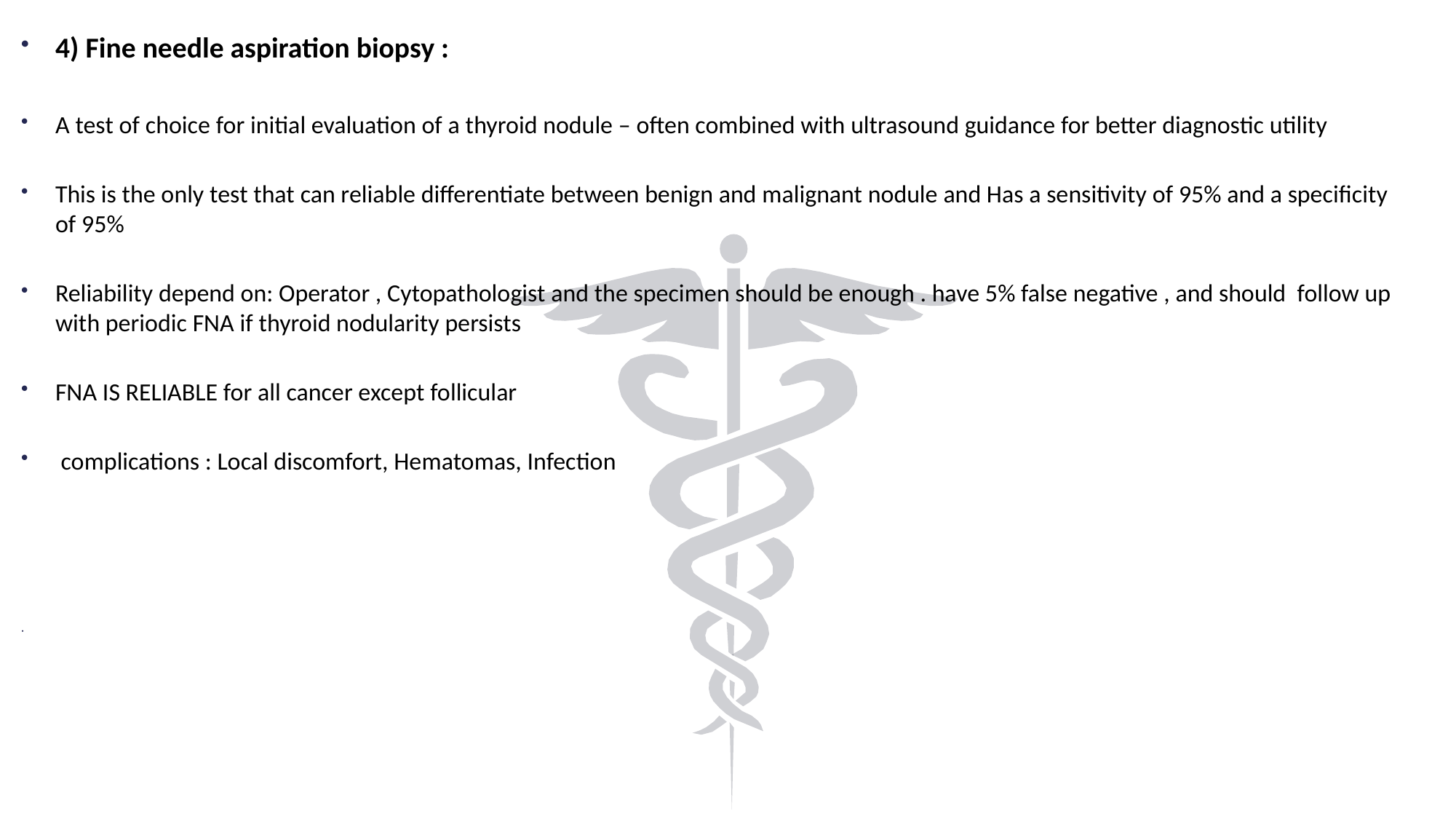

4) Fine needle aspiration biopsy :

A test of choice for initial evaluation of a thyroid nodule – often combined with ultrasound guidance for better diagnostic utility

This is the only test that can reliable differentiate between benign and malignant nodule and Has a sensitivity of 95% and a specificity of 95%

Reliability depend on: Operator , Cytopathologist and the specimen should be enough . have 5% false negative , and should  follow up with periodic FNA if thyroid nodularity persists

FNA IS RELIABLE for all cancer except follicular

 complications : Local discomfort, Hematomas, Infection